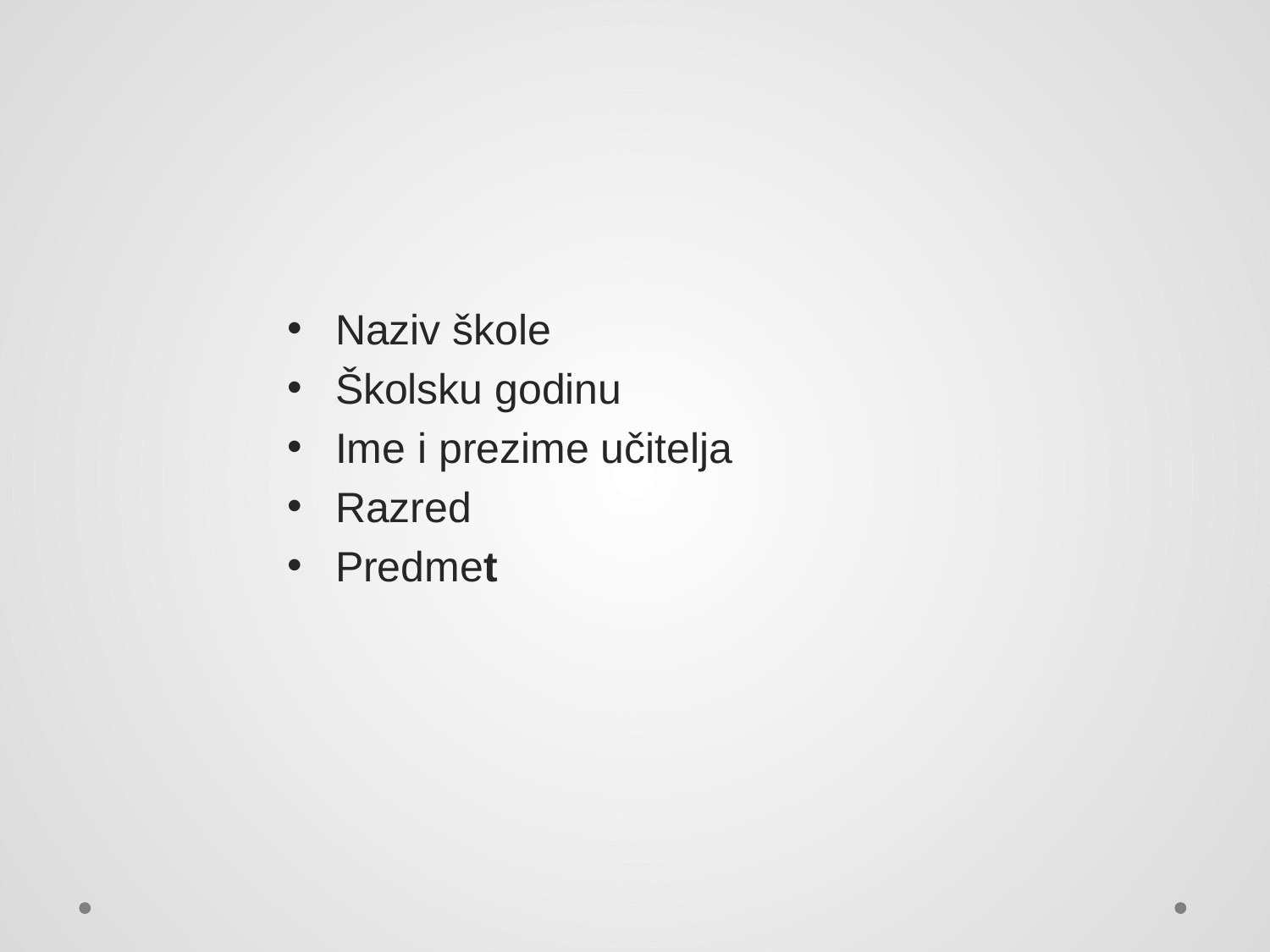

# Svaki plan i program mora imati navedeno:
Naziv škole
Školsku godinu
Ime i prezime učitelja
Razred
Predmet